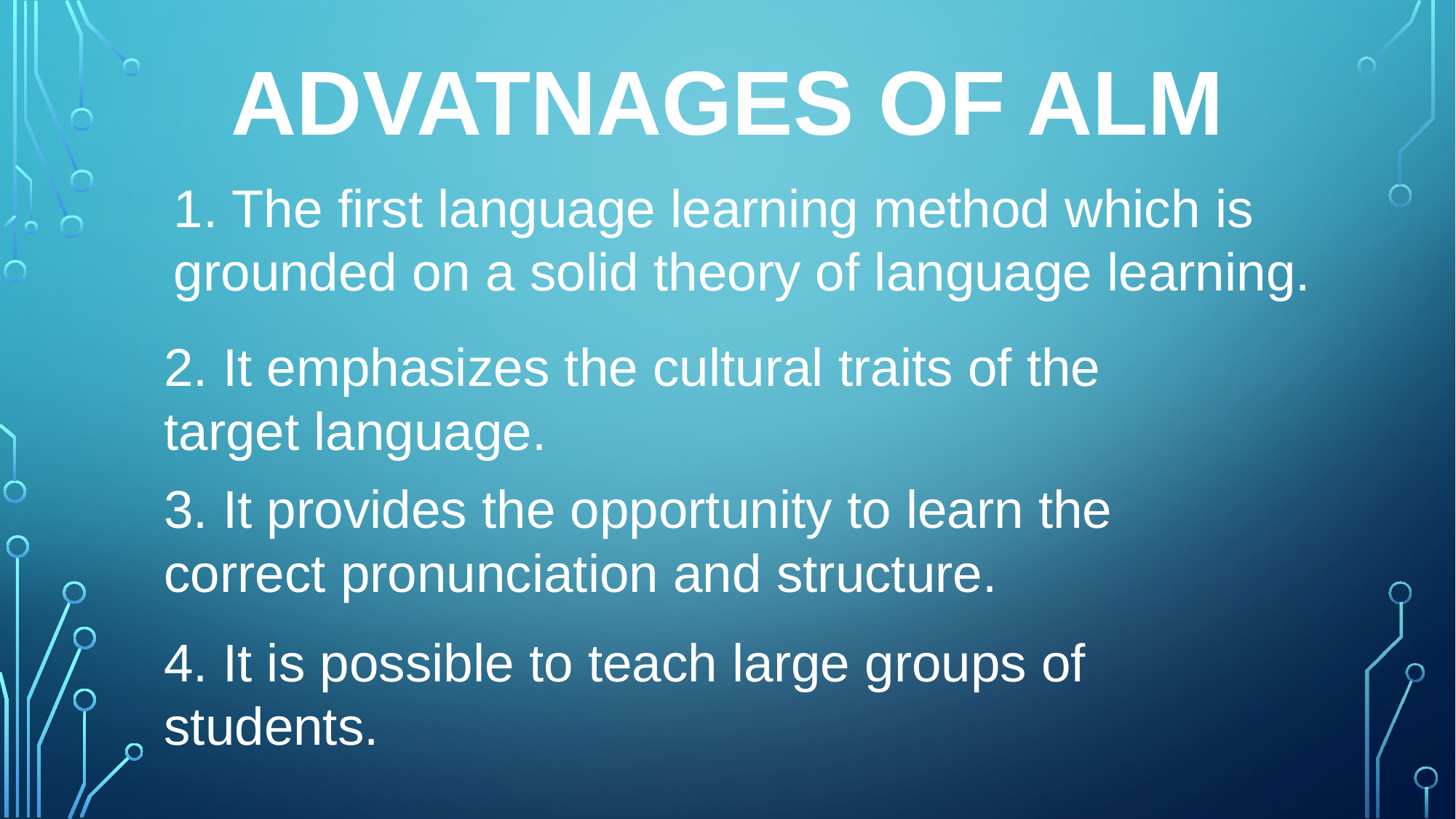

# ADVATNAGES OF ALM
1. The first language learning method which is grounded on a solid theory of language learning.
2. It emphasizes the cultural traits of the target language.
3. It provides the opportunity to learn the correct pronunciation and structure.
4. It is possible to teach large groups of students.